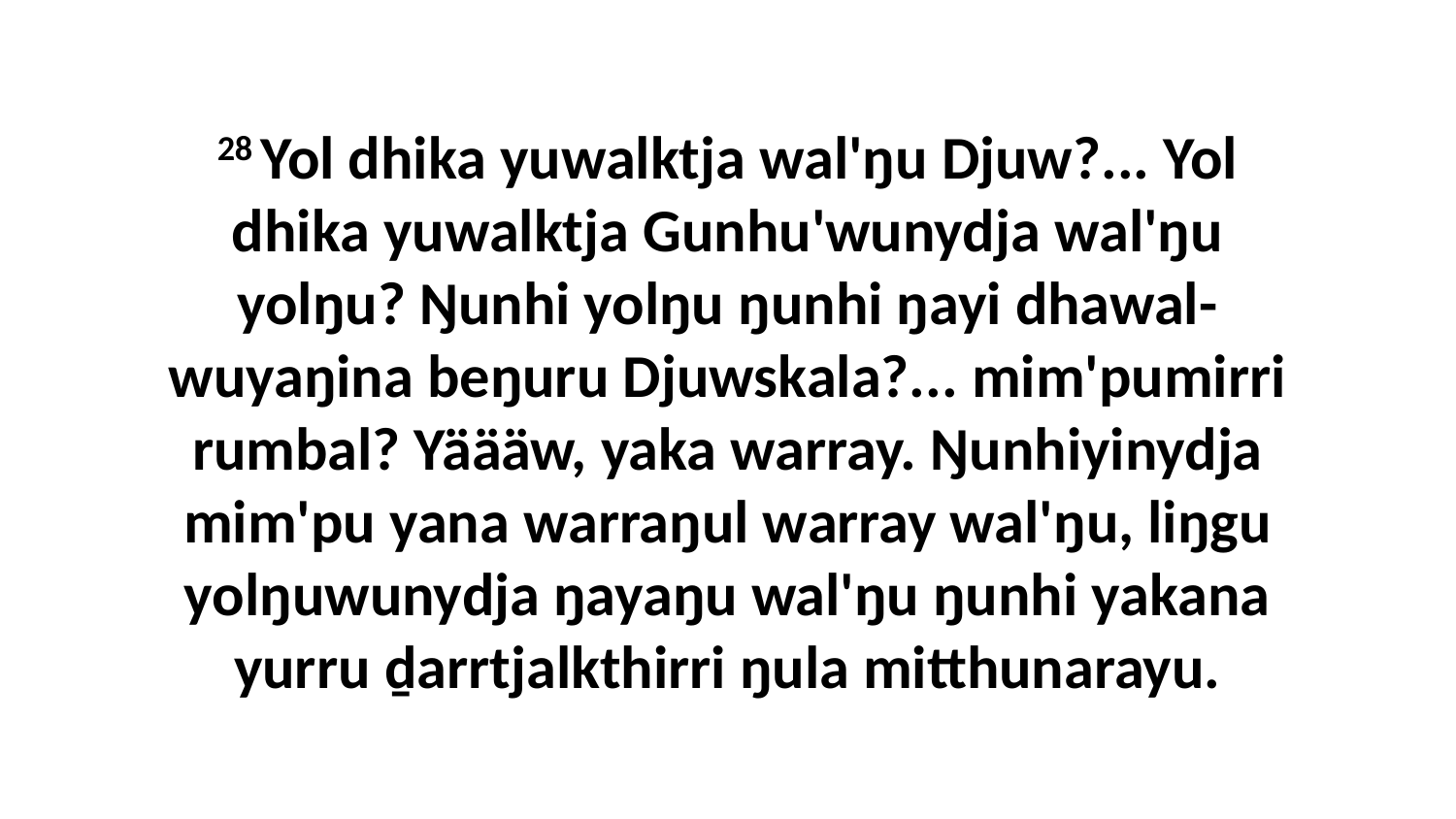

28 Yol dhika yuwalktja wal'ŋu Djuw?... Yol dhika yuwalktja Gunhu'wunydja wal'ŋu yolŋu? Ŋunhi yolŋu ŋunhi ŋayi dhawal-wuyaŋina beŋuru Djuwskala?... mim'pumirri rumbal? Yäääw, yaka warray. Ŋunhiyinydja mim'pu yana warraŋul warray wal'ŋu, liŋgu yolŋuwunydja ŋayaŋu wal'ŋu ŋunhi yakana yurru ḏarrtjalkthirri ŋula mitthunarayu.